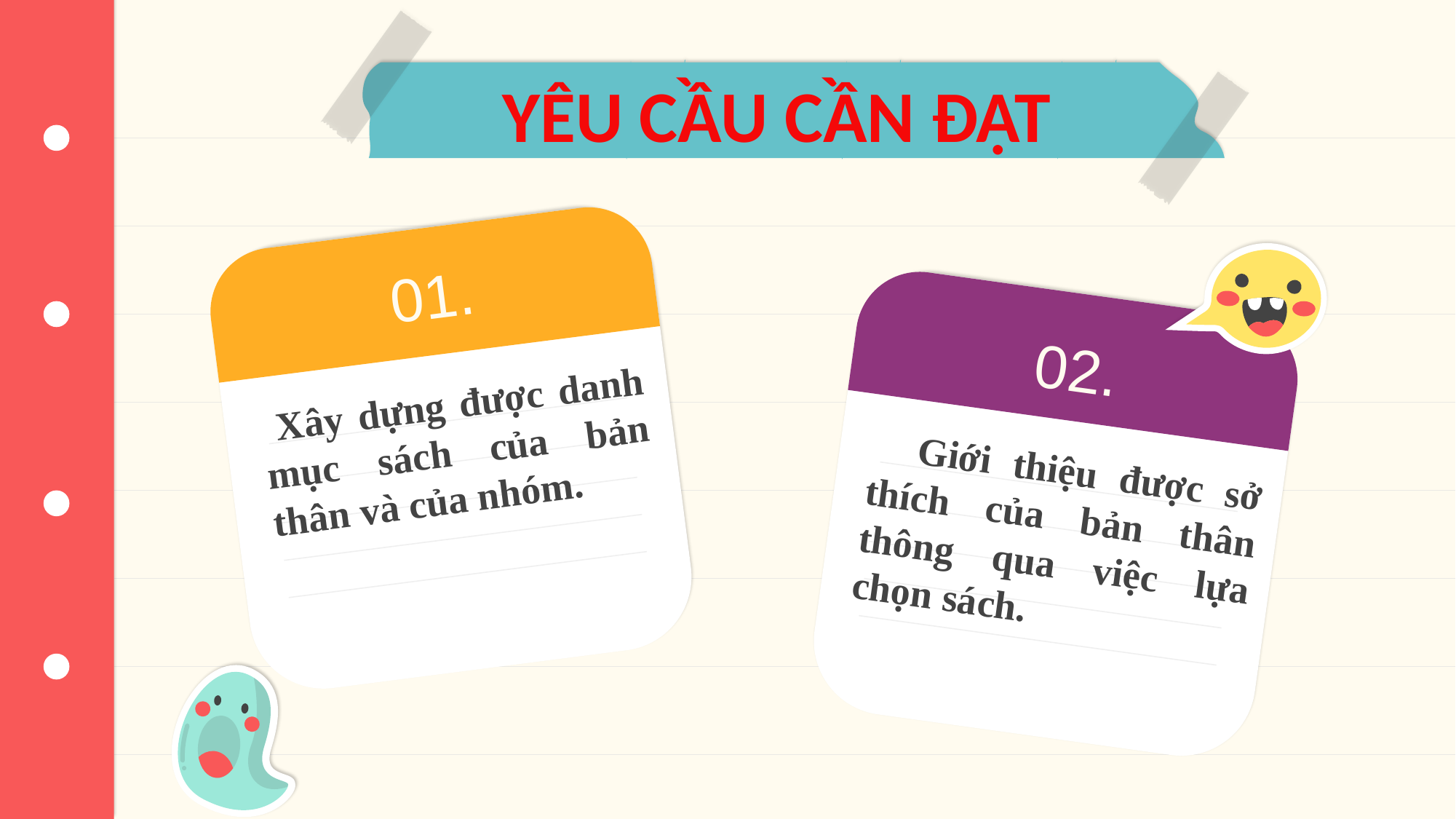

# YÊU CẦU CẦN ĐẠT

01.

02.
    Xây dựng được danh mục sách của bản thân và của nhóm.
    Giới thiệu được sở thích của bản thân thông qua việc lựa chọn sách.